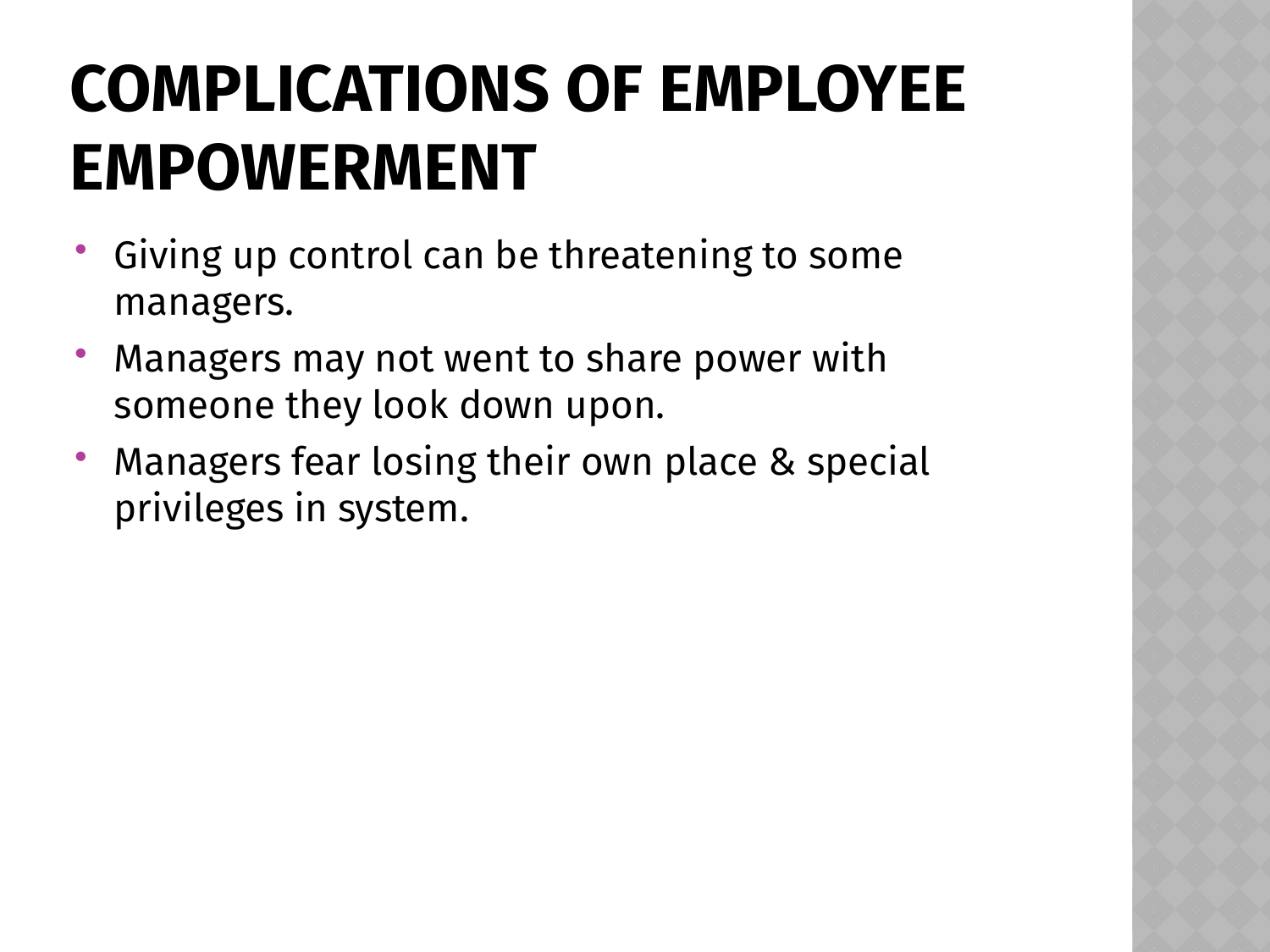

# Complications of employee empowerment
Giving up control can be threatening to some managers.
Managers may not went to share power with someone they look down upon.
Managers fear losing their own place & special privileges in system.